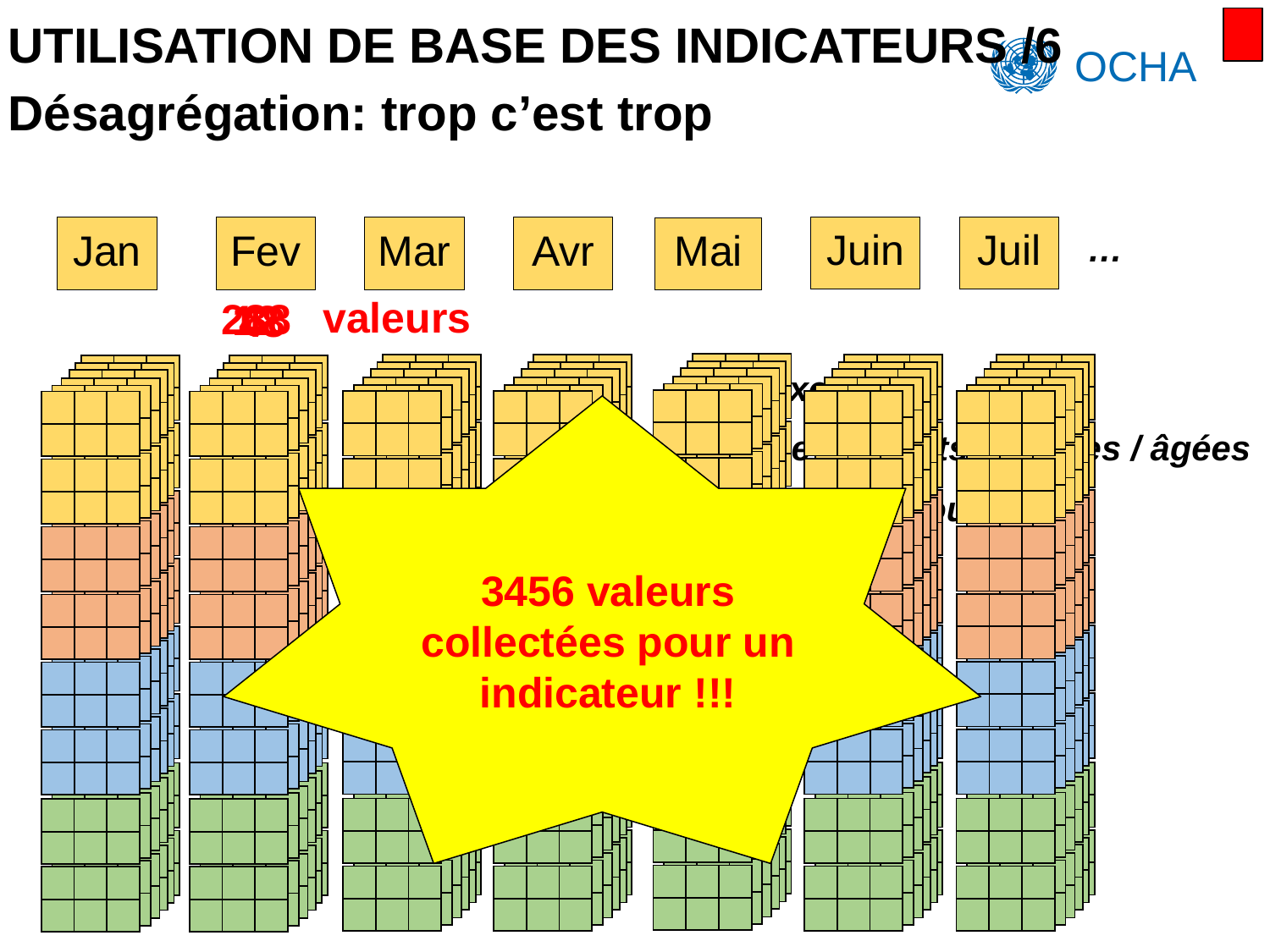

UTILISATION DE BASE DES INDICATEURS /6

# Désagrégation: trop c’est trop
Juin
Juil
Jan
Fev
Mar
Avr
Mai
…
valeurs
288
12
6
48
|  |  |  |
| --- | --- | --- |
|  |  |  |
|  |  |  |
| --- | --- | --- |
|  |  |  |
|  |  |  |
| --- | --- | --- |
|  |  |  |
|  |  |  |
| --- | --- | --- |
|  |  |  |
|  |  |  |
| --- | --- | --- |
|  |  |  |
|  |  |  |
| --- | --- | --- |
|  |  |  |
|  |  |  |
| --- | --- | --- |
|  |  |  |
Sexe: H / F
|  |  |  |
| --- | --- | --- |
|  |  |  |
|  |  |  |
| --- | --- | --- |
|  |  |  |
|  |  |  |
| --- | --- | --- |
|  |  |  |
|  |  |  |
| --- | --- | --- |
|  |  |  |
|  |  |  |
| --- | --- | --- |
|  |  |  |
|  |  |  |
| --- | --- | --- |
|  |  |  |
|  |  |  |
| --- | --- | --- |
|  |  |  |
X 2

|  |  |  |
| --- | --- | --- |
|  |  |  |
|  |  |  |
| --- | --- | --- |
|  |  |  |
|  |  |  |
| --- | --- | --- |
|  |  |  |
|  |  |  |
| --- | --- | --- |
|  |  |  |
|  |  |  |
| --- | --- | --- |
|  |  |  |
|  |  |  |
| --- | --- | --- |
|  |  |  |
|  |  |  |
| --- | --- | --- |
|  |  |  |
|  |  |  |
| --- | --- | --- |
|  |  |  |
|  |  |  |
| --- | --- | --- |
|  |  |  |
|  |  |  |
| --- | --- | --- |
|  |  |  |
|  |  |  |
| --- | --- | --- |
|  |  |  |
|  |  |  |
| --- | --- | --- |
|  |  |  |
|  |  |  |
| --- | --- | --- |
|  |  |  |
|  |  |  |
| --- | --- | --- |
|  |  |  |
|  |  |  |
| --- | --- | --- |
|  |  |  |
|  |  |  |
| --- | --- | --- |
|  |  |  |
|  |  |  |
| --- | --- | --- |
|  |  |  |
|  |  |  |
| --- | --- | --- |
|  |  |  |
|  |  |  |
| --- | --- | --- |
|  |  |  |
|  |  |  |
| --- | --- | --- |
|  |  |  |
|  |  |  |
| --- | --- | --- |
|  |  |  |
|  |  |  |
| --- | --- | --- |
|  |  |  |
|  |  |  |
| --- | --- | --- |
|  |  |  |
|  |  |  |
| --- | --- | --- |
|  |  |  |
|  |  |  |
| --- | --- | --- |
|  |  |  |
|  |  |  |
| --- | --- | --- |
|  |  |  |
|  |  |  |
| --- | --- | --- |
|  |  |  |
|  |  |  |
| --- | --- | --- |
|  |  |  |

X 3

Âge : enfants / adultes / âgées
|  |  |  |
| --- | --- | --- |
|  |  |  |
|  |  |  |
| --- | --- | --- |
|  |  |  |
|  |  |  |
| --- | --- | --- |
|  |  |  |
|  |  |  |
| --- | --- | --- |
|  |  |  |
|  |  |  |
| --- | --- | --- |
|  |  |  |
|  |  |  |
| --- | --- | --- |
|  |  |  |
|  |  |  |
| --- | --- | --- |
|  |  |  |
|  |  |  |
| --- | --- | --- |
|  |  |  |
|  |  |  |
| --- | --- | --- |
|  |  |  |
|  |  |  |
| --- | --- | --- |
|  |  |  |
|  |  |  |
| --- | --- | --- |
|  |  |  |
|  |  |  |
| --- | --- | --- |
|  |  |  |
|  |  |  |
| --- | --- | --- |
|  |  |  |
|  |  |  |
| --- | --- | --- |
|  |  |  |
|  |  |  |
| --- | --- | --- |
|  |  |  |
|  |  |  |
| --- | --- | --- |
|  |  |  |
|  |  |  |
| --- | --- | --- |
|  |  |  |
|  |  |  |
| --- | --- | --- |
|  |  |  |
|  |  |  |
| --- | --- | --- |
|  |  |  |
|  |  |  |
| --- | --- | --- |
|  |  |  |
|  |  |  |
| --- | --- | --- |
|  |  |  |
|  |  |  |
| --- | --- | --- |
|  |  |  |
|  |  |  |
| --- | --- | --- |
|  |  |  |
|  |  |  |
| --- | --- | --- |
|  |  |  |
|  |  |  |
| --- | --- | --- |
|  |  |  |
|  |  |  |
| --- | --- | --- |
|  |  |  |
|  |  |  |
| --- | --- | --- |
|  |  |  |
|  |  |  |
| --- | --- | --- |
|  |  |  |
|  |  |  |
| --- | --- | --- |
|  |  |  |
|  |  |  |
| --- | --- | --- |
|  |  |  |
|  |  |  |
| --- | --- | --- |
|  |  |  |
|  |  |  |
| --- | --- | --- |
|  |  |  |
|  |  |  |
| --- | --- | --- |
|  |  |  |
|  |  |  |
| --- | --- | --- |
|  |  |  |
|  |  |  |
| --- | --- | --- |
|  |  |  |
|  |  |  |
| --- | --- | --- |
|  |  |  |
|  |  |  |
| --- | --- | --- |
|  |  |  |
|  |  |  |
| --- | --- | --- |
|  |  |  |
|  |  |  |
| --- | --- | --- |
|  |  |  |
|  |  |  |
| --- | --- | --- |
|  |  |  |
|  |  |  |
| --- | --- | --- |
|  |  |  |
|  |  |  |
| --- | --- | --- |
|  |  |  |
X 2

Handicap: oui / non
|  |  |  |
| --- | --- | --- |
|  |  |  |
|  |  |  |
| --- | --- | --- |
|  |  |  |
|  |  |  |
| --- | --- | --- |
|  |  |  |
|  |  |  |
| --- | --- | --- |
|  |  |  |
|  |  |  |
| --- | --- | --- |
|  |  |  |
|  |  |  |
| --- | --- | --- |
|  |  |  |
|  |  |  |
| --- | --- | --- |
|  |  |  |
|  |  |  |
| --- | --- | --- |
|  |  |  |
|  |  |  |
| --- | --- | --- |
|  |  |  |
|  |  |  |
| --- | --- | --- |
|  |  |  |
|  |  |  |
| --- | --- | --- |
|  |  |  |
|  |  |  |
| --- | --- | --- |
|  |  |  |
|  |  |  |
| --- | --- | --- |
|  |  |  |
|  |  |  |
| --- | --- | --- |
|  |  |  |
|  |  |  |
| --- | --- | --- |
|  |  |  |
|  |  |  |
| --- | --- | --- |
|  |  |  |
|  |  |  |
| --- | --- | --- |
|  |  |  |
|  |  |  |
| --- | --- | --- |
|  |  |  |
|  |  |  |
| --- | --- | --- |
|  |  |  |
|  |  |  |
| --- | --- | --- |
|  |  |  |
|  |  |  |
| --- | --- | --- |
|  |  |  |
|  |  |  |
| --- | --- | --- |
|  |  |  |
|  |  |  |
| --- | --- | --- |
|  |  |  |
|  |  |  |
| --- | --- | --- |
|  |  |  |
|  |  |  |
| --- | --- | --- |
|  |  |  |
|  |  |  |
| --- | --- | --- |
|  |  |  |
|  |  |  |
| --- | --- | --- |
|  |  |  |
|  |  |  |
| --- | --- | --- |
|  |  |  |
|  |  |  |
| --- | --- | --- |
|  |  |  |
|  |  |  |
| --- | --- | --- |
|  |  |  |
|  |  |  |
| --- | --- | --- |
|  |  |  |
|  |  |  |
| --- | --- | --- |
|  |  |  |
|  |  |  |
| --- | --- | --- |
|  |  |  |
|  |  |  |
| --- | --- | --- |
|  |  |  |
|  |  |  |
| --- | --- | --- |
|  |  |  |
|  |  |  |
| --- | --- | --- |
|  |  |  |
|  |  |  |
| --- | --- | --- |
|  |  |  |
|  |  |  |
| --- | --- | --- |
|  |  |  |
|  |  |  |
| --- | --- | --- |
|  |  |  |
|  |  |  |
| --- | --- | --- |
|  |  |  |
|  |  |  |
| --- | --- | --- |
|  |  |  |
|  |  |  |
| --- | --- | --- |
|  |  |  |
X 4

4 statuts
|  |  |  |
| --- | --- | --- |
|  |  |  |
|  |  |  |
| --- | --- | --- |
|  |  |  |
|  |  |  |
| --- | --- | --- |
|  |  |  |
|  |  |  |
| --- | --- | --- |
|  |  |  |
|  |  |  |
| --- | --- | --- |
|  |  |  |
3456 valeurs collectées pour un indicateur !!!
|  |  |  |
| --- | --- | --- |
|  |  |  |
|  |  |  |
| --- | --- | --- |
|  |  |  |
|  |  |  |
| --- | --- | --- |
|  |  |  |
|  |  |  |
| --- | --- | --- |
|  |  |  |
|  |  |  |
| --- | --- | --- |
|  |  |  |
|  |  |  |
| --- | --- | --- |
|  |  |  |
|  |  |  |
| --- | --- | --- |
|  |  |  |
|  |  |  |
| --- | --- | --- |
|  |  |  |
|  |  |  |
| --- | --- | --- |
|  |  |  |
|  |  |  |
| --- | --- | --- |
|  |  |  |
|  |  |  |
| --- | --- | --- |
|  |  |  |
|  |  |  |
| --- | --- | --- |
|  |  |  |
|  |  |  |
| --- | --- | --- |
|  |  |  |
|  |  |  |
| --- | --- | --- |
|  |  |  |
|  |  |  |
| --- | --- | --- |
|  |  |  |
|  |  |  |
| --- | --- | --- |
|  |  |  |
|  |  |  |
| --- | --- | --- |
|  |  |  |
|  |  |  |
| --- | --- | --- |
|  |  |  |
|  |  |  |
| --- | --- | --- |
|  |  |  |
|  |  |  |
| --- | --- | --- |
|  |  |  |
|  |  |  |
| --- | --- | --- |
|  |  |  |
|  |  |  |
| --- | --- | --- |
|  |  |  |
|  |  |  |
| --- | --- | --- |
|  |  |  |
|  |  |  |
| --- | --- | --- |
|  |  |  |
|  |  |  |
| --- | --- | --- |
|  |  |  |
|  |  |  |
| --- | --- | --- |
|  |  |  |
|  |  |  |
| --- | --- | --- |
|  |  |  |
|  |  |  |
| --- | --- | --- |
|  |  |  |
|  |  |  |
| --- | --- | --- |
|  |  |  |
|  |  |  |
| --- | --- | --- |
|  |  |  |
|  |  |  |
| --- | --- | --- |
|  |  |  |
|  |  |  |
| --- | --- | --- |
|  |  |  |
|  |  |  |
| --- | --- | --- |
|  |  |  |
|  |  |  |
| --- | --- | --- |
|  |  |  |
|  |  |  |
| --- | --- | --- |
|  |  |  |
|  |  |  |
| --- | --- | --- |
|  |  |  |
|  |  |  |
| --- | --- | --- |
|  |  |  |
X 6

6 endroits
|  |  |  |
| --- | --- | --- |
|  |  |  |
|  |  |  |
| --- | --- | --- |
|  |  |  |
|  |  |  |
| --- | --- | --- |
|  |  |  |
|  |  |  |
| --- | --- | --- |
|  |  |  |
|  |  |  |
| --- | --- | --- |
|  |  |  |
|  |  |  |
| --- | --- | --- |
|  |  |  |
|  |  |  |
| --- | --- | --- |
|  |  |  |
|  |  |  |
| --- | --- | --- |
|  |  |  |
|  |  |  |
| --- | --- | --- |
|  |  |  |
|  |  |  |
| --- | --- | --- |
|  |  |  |
|  |  |  |
| --- | --- | --- |
|  |  |  |
|  |  |  |
| --- | --- | --- |
|  |  |  |
|  |  |  |
| --- | --- | --- |
|  |  |  |
|  |  |  |
| --- | --- | --- |
|  |  |  |
|  |  |  |
| --- | --- | --- |
|  |  |  |
|  |  |  |
| --- | --- | --- |
|  |  |  |
|  |  |  |
| --- | --- | --- |
|  |  |  |
|  |  |  |
| --- | --- | --- |
|  |  |  |
|  |  |  |
| --- | --- | --- |
|  |  |  |
|  |  |  |
| --- | --- | --- |
|  |  |  |
|  |  |  |
| --- | --- | --- |
|  |  |  |
|  |  |  |
| --- | --- | --- |
|  |  |  |
|  |  |  |
| --- | --- | --- |
|  |  |  |
|  |  |  |
| --- | --- | --- |
|  |  |  |
|  |  |  |
| --- | --- | --- |
|  |  |  |
|  |  |  |
| --- | --- | --- |
|  |  |  |
|  |  |  |
| --- | --- | --- |
|  |  |  |
|  |  |  |
| --- | --- | --- |
|  |  |  |
|  |  |  |
| --- | --- | --- |
|  |  |  |
|  |  |  |
| --- | --- | --- |
|  |  |  |
|  |  |  |
| --- | --- | --- |
|  |  |  |
|  |  |  |
| --- | --- | --- |
|  |  |  |
|  |  |  |
| --- | --- | --- |
|  |  |  |
|  |  |  |
| --- | --- | --- |
|  |  |  |
|  |  |  |
| --- | --- | --- |
|  |  |  |
|  |  |  |
| --- | --- | --- |
|  |  |  |
|  |  |  |
| --- | --- | --- |
|  |  |  |
|  |  |  |
| --- | --- | --- |
|  |  |  |
|  |  |  |
| --- | --- | --- |
|  |  |  |
|  |  |  |
| --- | --- | --- |
|  |  |  |
|  |  |  |
| --- | --- | --- |
|  |  |  |
|  |  |  |
| --- | --- | --- |
|  |  |  |
X 12

12 mois
|  |  |  |
| --- | --- | --- |
|  |  |  |
|  |  |  |
| --- | --- | --- |
|  |  |  |
|  |  |  |
| --- | --- | --- |
|  |  |  |
|  |  |  |
| --- | --- | --- |
|  |  |  |
|  |  |  |
| --- | --- | --- |
|  |  |  |
|  |  |  |
| --- | --- | --- |
|  |  |  |
|  |  |  |
| --- | --- | --- |
|  |  |  |
|  |  |  |
| --- | --- | --- |
|  |  |  |
|  |  |  |
| --- | --- | --- |
|  |  |  |
|  |  |  |
| --- | --- | --- |
|  |  |  |
|  |  |  |
| --- | --- | --- |
|  |  |  |
|  |  |  |
| --- | --- | --- |
|  |  |  |
|  |  |  |
| --- | --- | --- |
|  |  |  |
|  |  |  |
| --- | --- | --- |
|  |  |  |
|  |  |  |
| --- | --- | --- |
|  |  |  |
|  |  |  |
| --- | --- | --- |
|  |  |  |
|  |  |  |
| --- | --- | --- |
|  |  |  |
|  |  |  |
| --- | --- | --- |
|  |  |  |
|  |  |  |
| --- | --- | --- |
|  |  |  |
|  |  |  |
| --- | --- | --- |
|  |  |  |
|  |  |  |
| --- | --- | --- |
|  |  |  |
|  |  |  |
| --- | --- | --- |
|  |  |  |
|  |  |  |
| --- | --- | --- |
|  |  |  |
|  |  |  |
| --- | --- | --- |
|  |  |  |
|  |  |  |
| --- | --- | --- |
|  |  |  |
|  |  |  |
| --- | --- | --- |
|  |  |  |
|  |  |  |
| --- | --- | --- |
|  |  |  |
|  |  |  |
| --- | --- | --- |
|  |  |  |
|  |  |  |
| --- | --- | --- |
|  |  |  |
|  |  |  |
| --- | --- | --- |
|  |  |  |
|  |  |  |
| --- | --- | --- |
|  |  |  |
|  |  |  |
| --- | --- | --- |
|  |  |  |
|  |  |  |
| --- | --- | --- |
|  |  |  |
|  |  |  |
| --- | --- | --- |
|  |  |  |
|  |  |  |
| --- | --- | --- |
|  |  |  |
|  |  |  |
| --- | --- | --- |
|  |  |  |
|  |  |  |
| --- | --- | --- |
|  |  |  |
|  |  |  |
| --- | --- | --- |
|  |  |  |
|  |  |  |
| --- | --- | --- |
|  |  |  |
|  |  |  |
| --- | --- | --- |
|  |  |  |
|  |  |  |
| --- | --- | --- |
|  |  |  |
|  |  |  |
| --- | --- | --- |
|  |  |  |
|  |  |  |
| --- | --- | --- |
|  |  |  |
|  |  |  |
| --- | --- | --- |
|  |  |  |
|  |  |  |
| --- | --- | --- |
|  |  |  |
|  |  |  |
| --- | --- | --- |
|  |  |  |
|  |  |  |
| --- | --- | --- |
|  |  |  |
|  |  |  |
| --- | --- | --- |
|  |  |  |
|  |  |  |
| --- | --- | --- |
|  |  |  |
|  |  |  |
| --- | --- | --- |
|  |  |  |
|  |  |  |
| --- | --- | --- |
|  |  |  |
|  |  |  |
| --- | --- | --- |
|  |  |  |
|  |  |  |
| --- | --- | --- |
|  |  |  |
|  |  |  |
| --- | --- | --- |
|  |  |  |
|  |  |  |
| --- | --- | --- |
|  |  |  |
|  |  |  |
| --- | --- | --- |
|  |  |  |
|  |  |  |
| --- | --- | --- |
|  |  |  |
|  |  |  |
| --- | --- | --- |
|  |  |  |
|  |  |  |
| --- | --- | --- |
|  |  |  |
|  |  |  |
| --- | --- | --- |
|  |  |  |
|  |  |  |
| --- | --- | --- |
|  |  |  |
|  |  |  |
| --- | --- | --- |
|  |  |  |
|  |  |  |
| --- | --- | --- |
|  |  |  |
|  |  |  |
| --- | --- | --- |
|  |  |  |
|  |  |  |
| --- | --- | --- |
|  |  |  |
|  |  |  |
| --- | --- | --- |
|  |  |  |
|  |  |  |
| --- | --- | --- |
|  |  |  |
|  |  |  |
| --- | --- | --- |
|  |  |  |
|  |  |  |
| --- | --- | --- |
|  |  |  |
|  |  |  |
| --- | --- | --- |
|  |  |  |
|  |  |  |
| --- | --- | --- |
|  |  |  |
|  |  |  |
| --- | --- | --- |
|  |  |  |
|  |  |  |
| --- | --- | --- |
|  |  |  |
|  |  |  |
| --- | --- | --- |
|  |  |  |
|  |  |  |
| --- | --- | --- |
|  |  |  |
|  |  |  |
| --- | --- | --- |
|  |  |  |
|  |  |  |
| --- | --- | --- |
|  |  |  |
|  |  |  |
| --- | --- | --- |
|  |  |  |
|  |  |  |
| --- | --- | --- |
|  |  |  |
|  |  |  |
| --- | --- | --- |
|  |  |  |
|  |  |  |
| --- | --- | --- |
|  |  |  |
|  |  |  |
| --- | --- | --- |
|  |  |  |
|  |  |  |
| --- | --- | --- |
|  |  |  |
|  |  |  |
| --- | --- | --- |
|  |  |  |
|  |  |  |
| --- | --- | --- |
|  |  |  |
|  |  |  |
| --- | --- | --- |
|  |  |  |
|  |  |  |
| --- | --- | --- |
|  |  |  |
|  |  |  |
| --- | --- | --- |
|  |  |  |
|  |  |  |
| --- | --- | --- |
|  |  |  |
|  |  |  |
| --- | --- | --- |
|  |  |  |
|  |  |  |
| --- | --- | --- |
|  |  |  |
|  |  |  |
| --- | --- | --- |
|  |  |  |
|  |  |  |
| --- | --- | --- |
|  |  |  |
|  |  |  |
| --- | --- | --- |
|  |  |  |
|  |  |  |
| --- | --- | --- |
|  |  |  |
|  |  |  |
| --- | --- | --- |
|  |  |  |
|  |  |  |
| --- | --- | --- |
|  |  |  |
|  |  |  |
| --- | --- | --- |
|  |  |  |
|  |  |  |
| --- | --- | --- |
|  |  |  |
|  |  |  |
| --- | --- | --- |
|  |  |  |
|  |  |  |
| --- | --- | --- |
|  |  |  |
|  |  |  |
| --- | --- | --- |
|  |  |  |
|  |  |  |
| --- | --- | --- |
|  |  |  |
|  |  |  |
| --- | --- | --- |
|  |  |  |
|  |  |  |
| --- | --- | --- |
|  |  |  |
|  |  |  |
| --- | --- | --- |
|  |  |  |
|  |  |  |
| --- | --- | --- |
|  |  |  |
|  |  |  |
| --- | --- | --- |
|  |  |  |
|  |  |  |
| --- | --- | --- |
|  |  |  |
|  |  |  |
| --- | --- | --- |
|  |  |  |
|  |  |  |
| --- | --- | --- |
|  |  |  |
|  |  |  |
| --- | --- | --- |
|  |  |  |
|  |  |  |
| --- | --- | --- |
|  |  |  |
|  |  |  |
| --- | --- | --- |
|  |  |  |
|  |  |  |
| --- | --- | --- |
|  |  |  |
|  |  |  |
| --- | --- | --- |
|  |  |  |
|  |  |  |
| --- | --- | --- |
|  |  |  |
|  |  |  |
| --- | --- | --- |
|  |  |  |
|  |  |  |
| --- | --- | --- |
|  |  |  |
|  |  |  |
| --- | --- | --- |
|  |  |  |
|  |  |  |
| --- | --- | --- |
|  |  |  |
|  |  |  |
| --- | --- | --- |
|  |  |  |
|  |  |  |
| --- | --- | --- |
|  |  |  |
|  |  |  |
| --- | --- | --- |
|  |  |  |
|  |  |  |
| --- | --- | --- |
|  |  |  |
|  |  |  |
| --- | --- | --- |
|  |  |  |